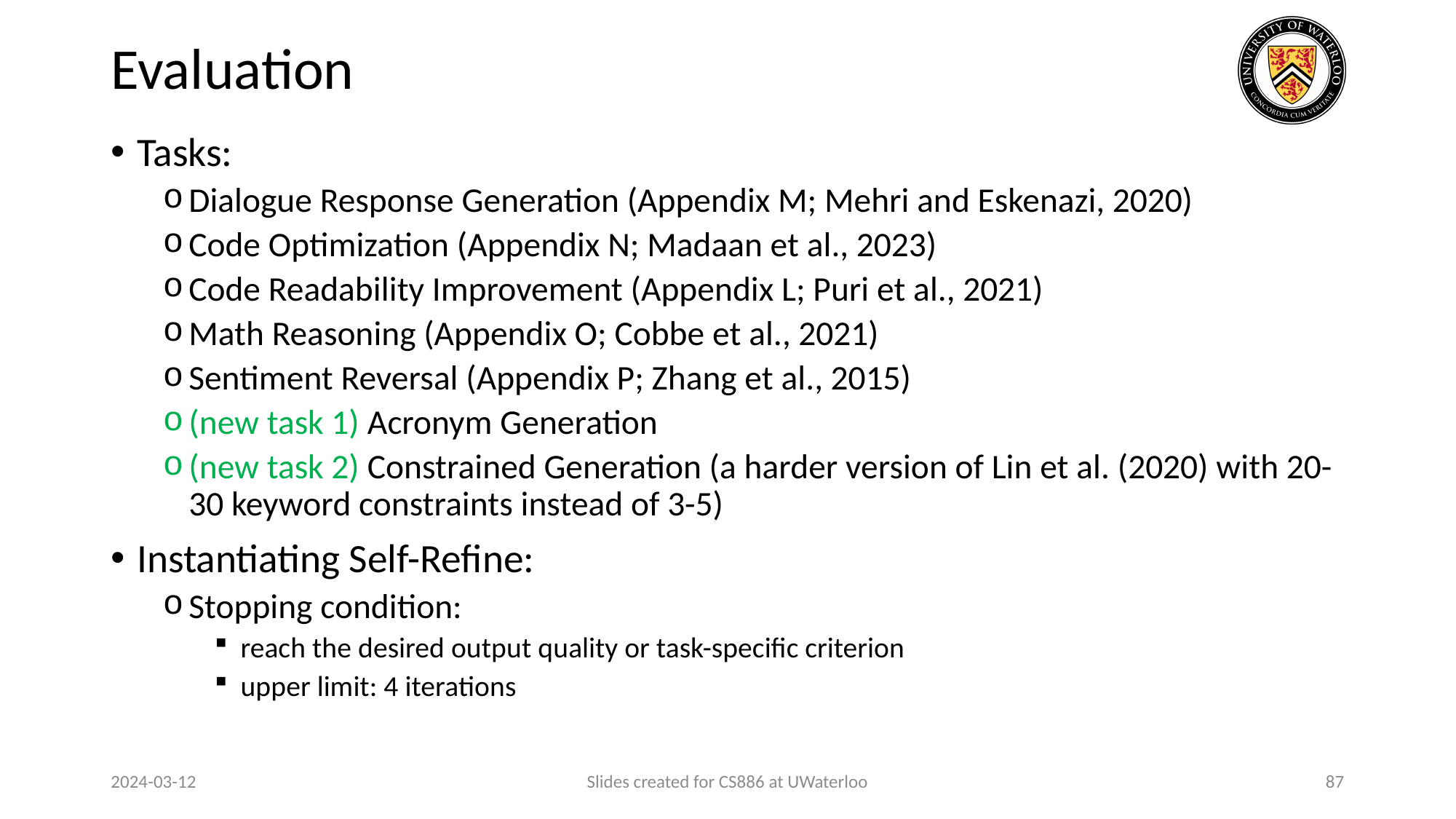

# Evaluation
Tasks:
Dialogue Response Generation (Appendix M; Mehri and Eskenazi, 2020)
Code Optimization (Appendix N; Madaan et al., 2023)
Code Readability Improvement (Appendix L; Puri et al., 2021)
Math Reasoning (Appendix O; Cobbe et al., 2021)
Sentiment Reversal (Appendix P; Zhang et al., 2015)
(new task 1) Acronym Generation
(new task 2) Constrained Generation (a harder version of Lin et al. (2020) with 20-30 keyword constraints instead of 3-5)
Instantiating Self-Refine:
Stopping condition:
reach the desired output quality or task-specific criterion
upper limit: 4 iterations
2024-03-12
Slides created for CS886 at UWaterloo
87